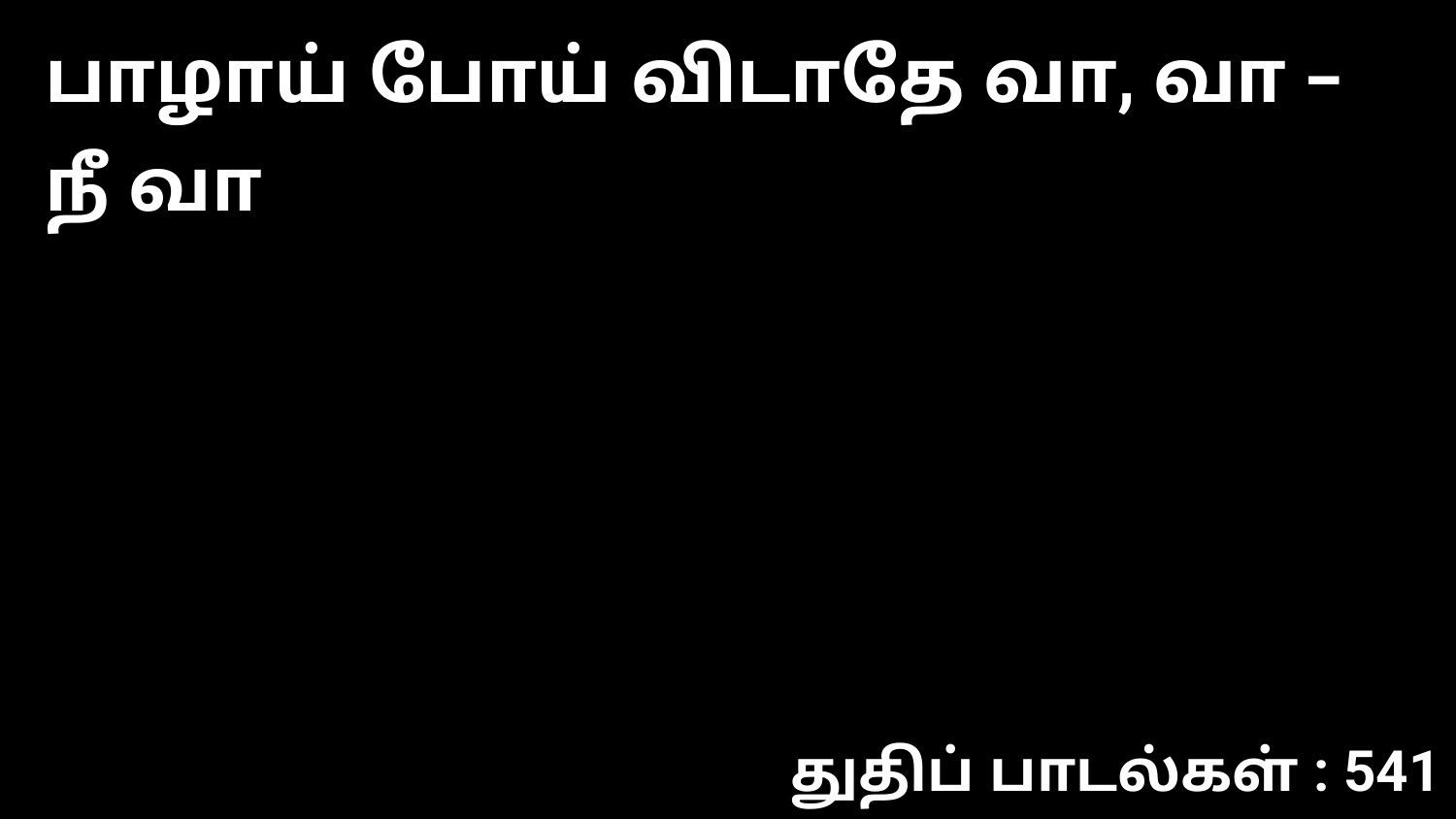

பாழாய் போய் விடாதே வா, வா – நீ வா
துதிப் பாடல்கள் : 541